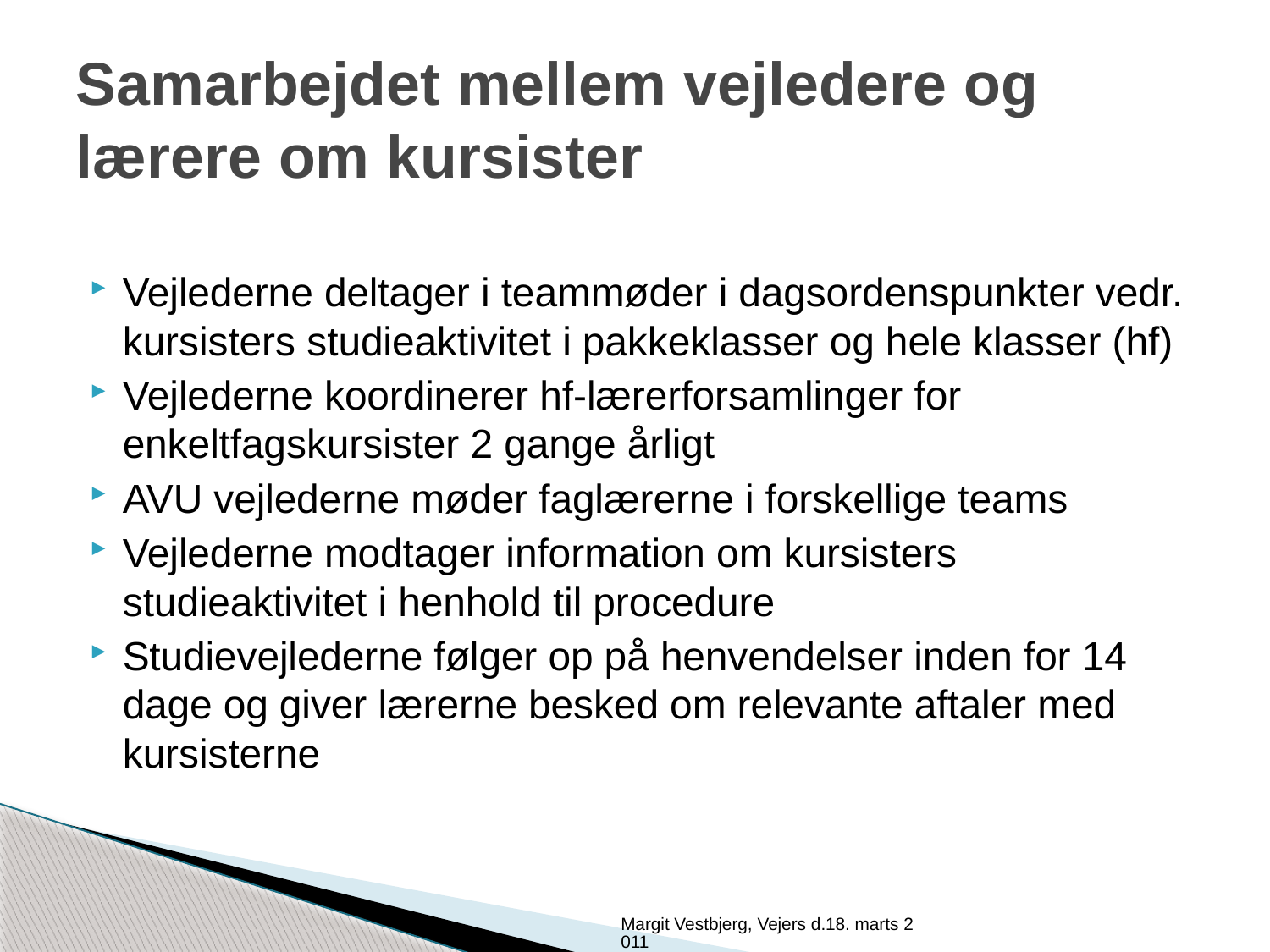

# Samarbejdet mellem vejledere og lærere om kursister

Vejlederne deltager i teammøder i dagsordenspunkter vedr. kursisters studieaktivitet i pakkeklasser og hele klasser (hf)
Vejlederne koordinerer hf-lærerforsamlinger for enkeltfagskursister 2 gange årligt
AVU vejlederne møder faglærerne i forskellige teams
Vejlederne modtager information om kursisters studieaktivitet i henhold til procedure
Studievejlederne følger op på henvendelser inden for 14 dage og giver lærerne besked om relevante aftaler med kursisterne

Margit Vestbjerg, Vejers d.18. marts 2011